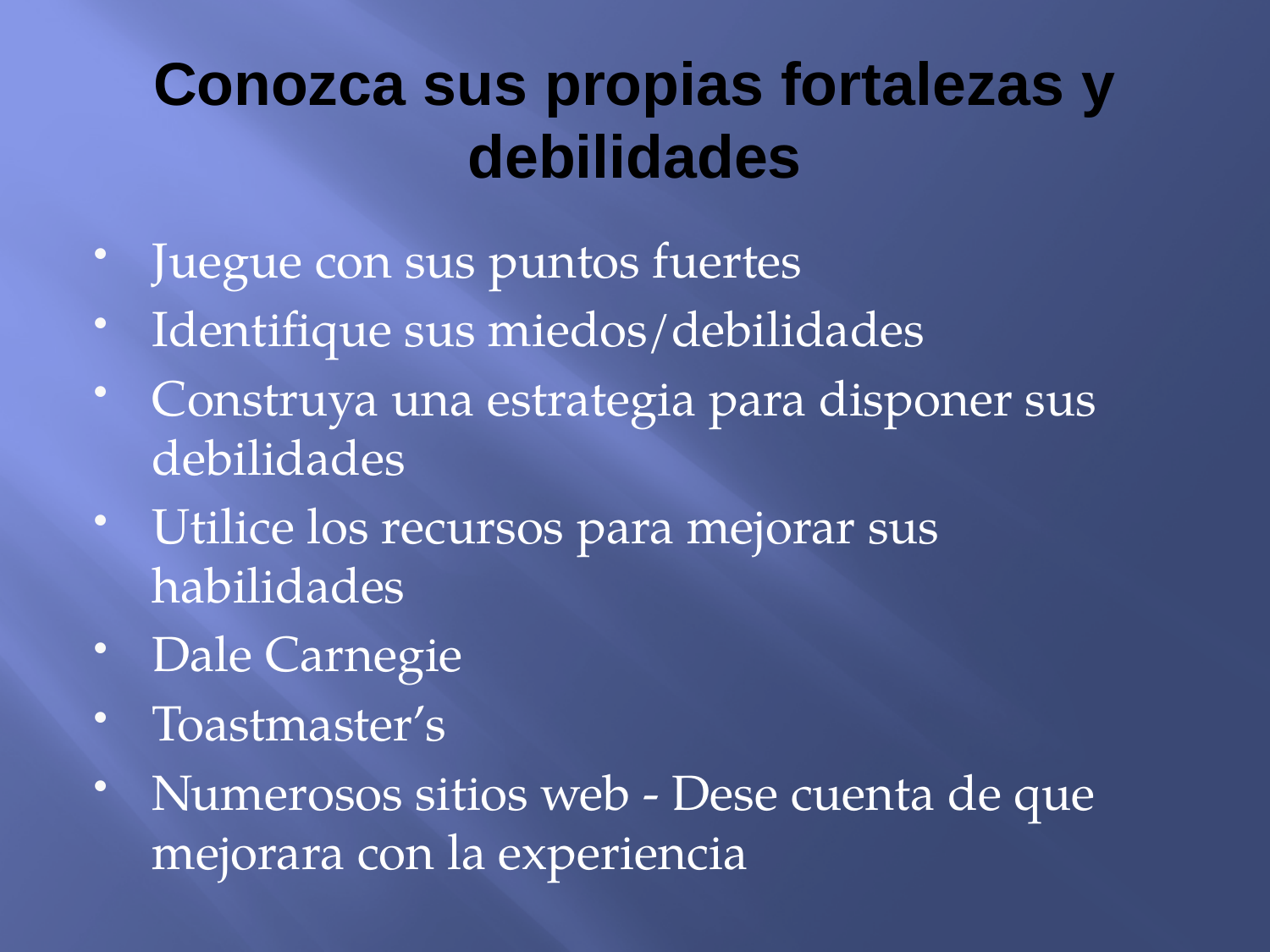

# Conozca sus propias fortalezas y debilidades
Juegue con sus puntos fuertes
Identifique sus miedos/debilidades
Construya una estrategia para disponer sus debilidades
Utilice los recursos para mejorar sus habilidades
Dale Carnegie
Toastmaster’s
Numerosos sitios web - Dese cuenta de que mejorara con la experiencia